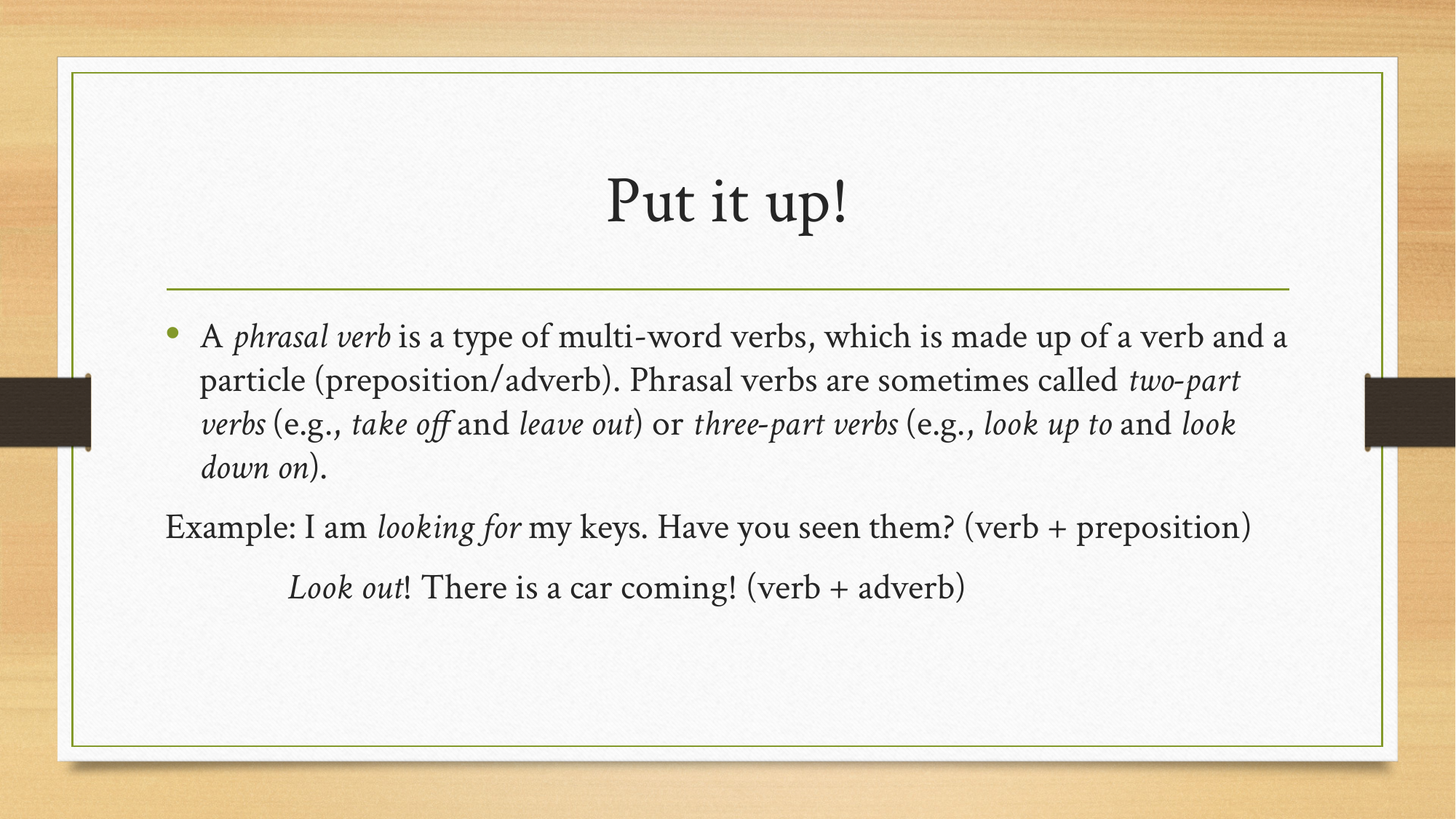

# Put it up!
A phrasal verb is a type of multi-word verbs, which is made up of a verb and a particle (preposition/adverb). Phrasal verbs are sometimes called two-part verbs (e.g., take off and leave out) or three-part verbs (e.g., look up to and look down on).
Example: I am looking for my keys. Have you seen them? (verb + preposition)
               Look out! There is a car coming! (verb + adverb)